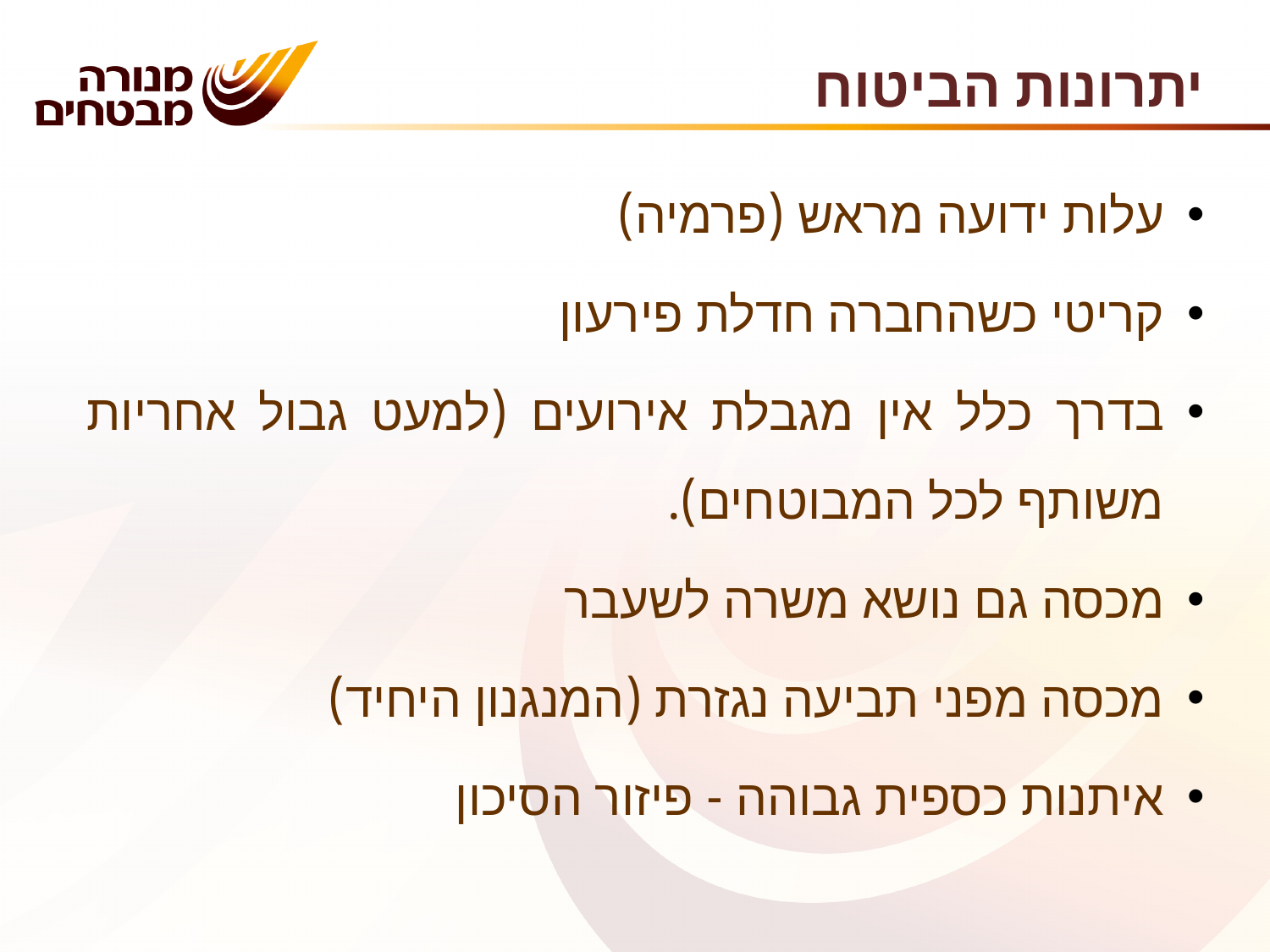

יתרונות הביטוח
עלות ידועה מראש (פרמיה)
קריטי כשהחברה חדלת פירעון
בדרך כלל אין מגבלת אירועים (למעט גבול אחריות משותף לכל המבוטחים).
מכסה גם נושא משרה לשעבר
מכסה מפני תביעה נגזרת (המנגנון היחיד)
איתנות כספית גבוהה - פיזור הסיכון